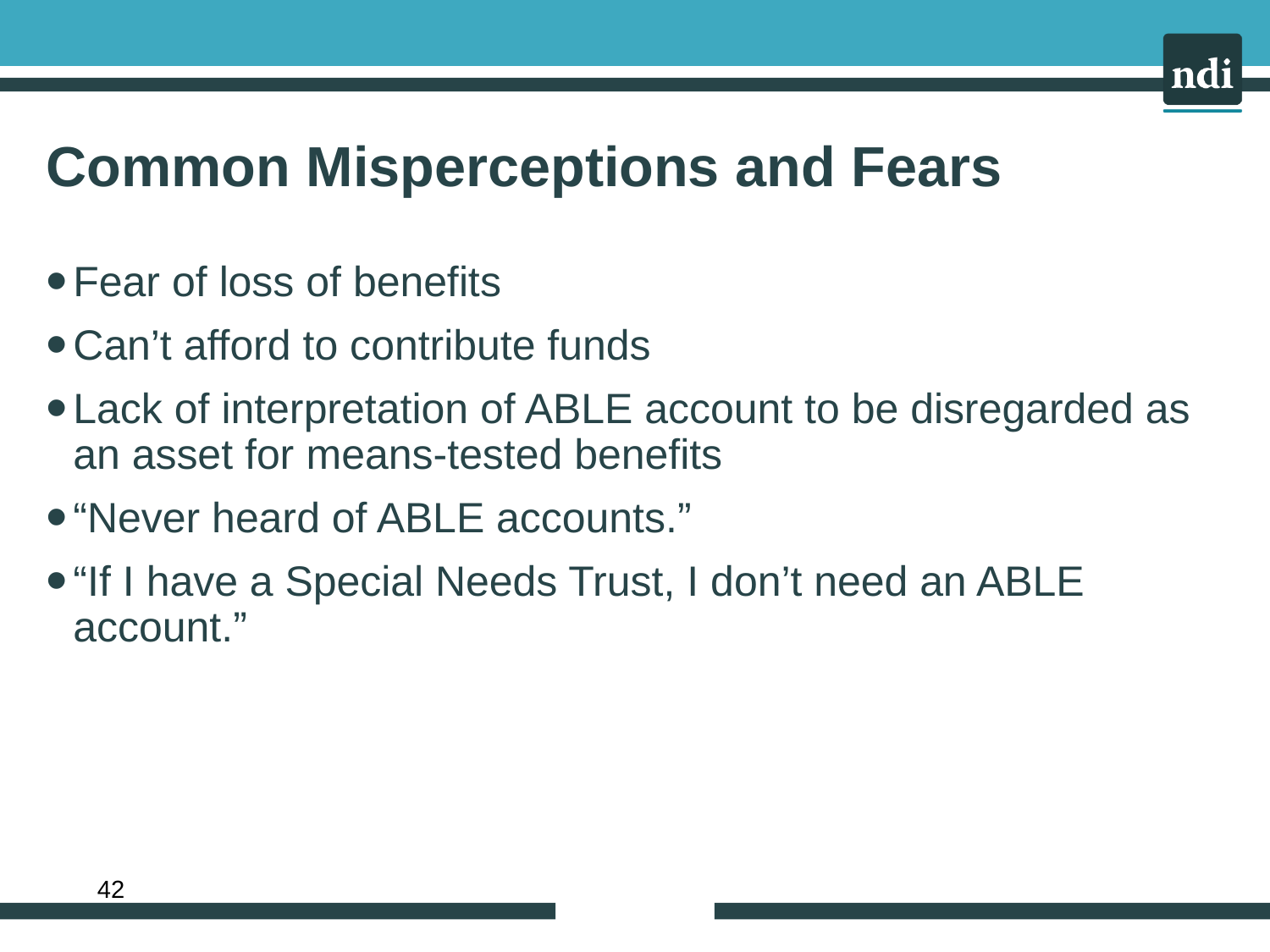

# Common Misperceptions and Fears
Fear of loss of benefits
Can’t afford to contribute funds
Lack of interpretation of ABLE account to be disregarded as an asset for means-tested benefits
“Never heard of ABLE accounts.”
“If I have a Special Needs Trust, I don’t need an ABLE account.”
Slide 42